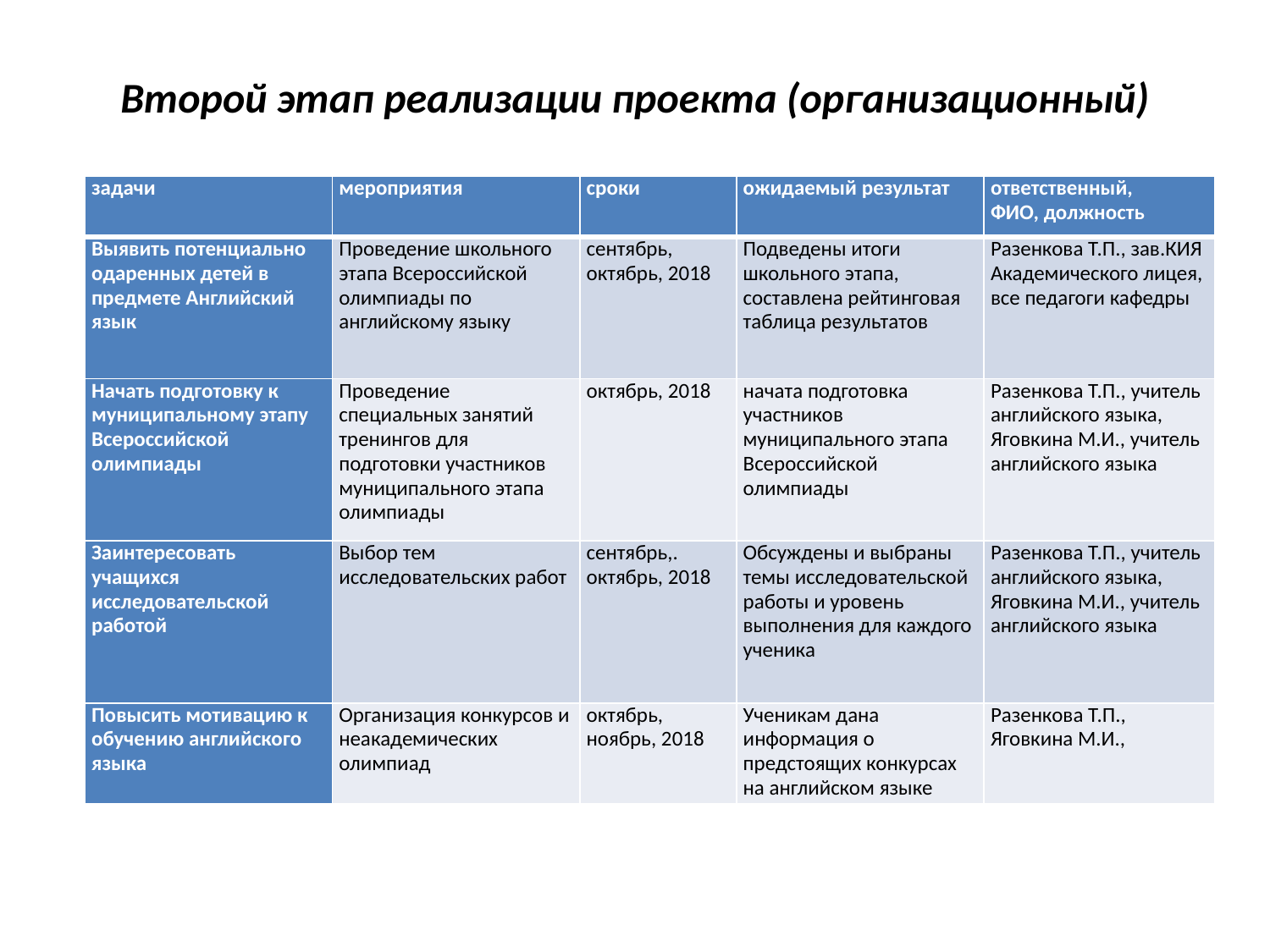

# Второй этап реализации проекта (организационный)
| задачи | мероприятия | сроки | ожидаемый результат | ответственный, ФИО, должность |
| --- | --- | --- | --- | --- |
| Выявить потенциально одаренных детей в предмете Английский язык | Проведение школьного этапа Всероссийской олимпиады по английскому языку | сентябрь, октябрь, 2018 | Подведены итоги школьного этапа, составлена рейтинговая таблица результатов | Разенкова Т.П., зав.КИЯ Академического лицея, все педагоги кафедры |
| Начать подготовку к муниципальному этапу Всероссийской олимпиады | Проведение специальных занятий тренингов для подготовки участников муниципального этапа олимпиады | октябрь, 2018 | начата подготовка участников муниципального этапа Всероссийской олимпиады | Разенкова Т.П., учитель английского языка, Яговкина М.И., учитель английского языка |
| Заинтересовать учащихся исследовательской работой | Выбор тем исследовательских работ | сентябрь,. октябрь, 2018 | Обсуждены и выбраны темы исследовательской работы и уровень выполнения для каждого ученика | Разенкова Т.П., учитель английского языка, Яговкина М.И., учитель английского языка |
| Повысить мотивацию к обучению английского языка | Организация конкурсов и неакадемических олимпиад | октябрь, ноябрь, 2018 | Ученикам дана информация о предстоящих конкурсах на английском языке | Разенкова Т.П., Яговкина М.И., |